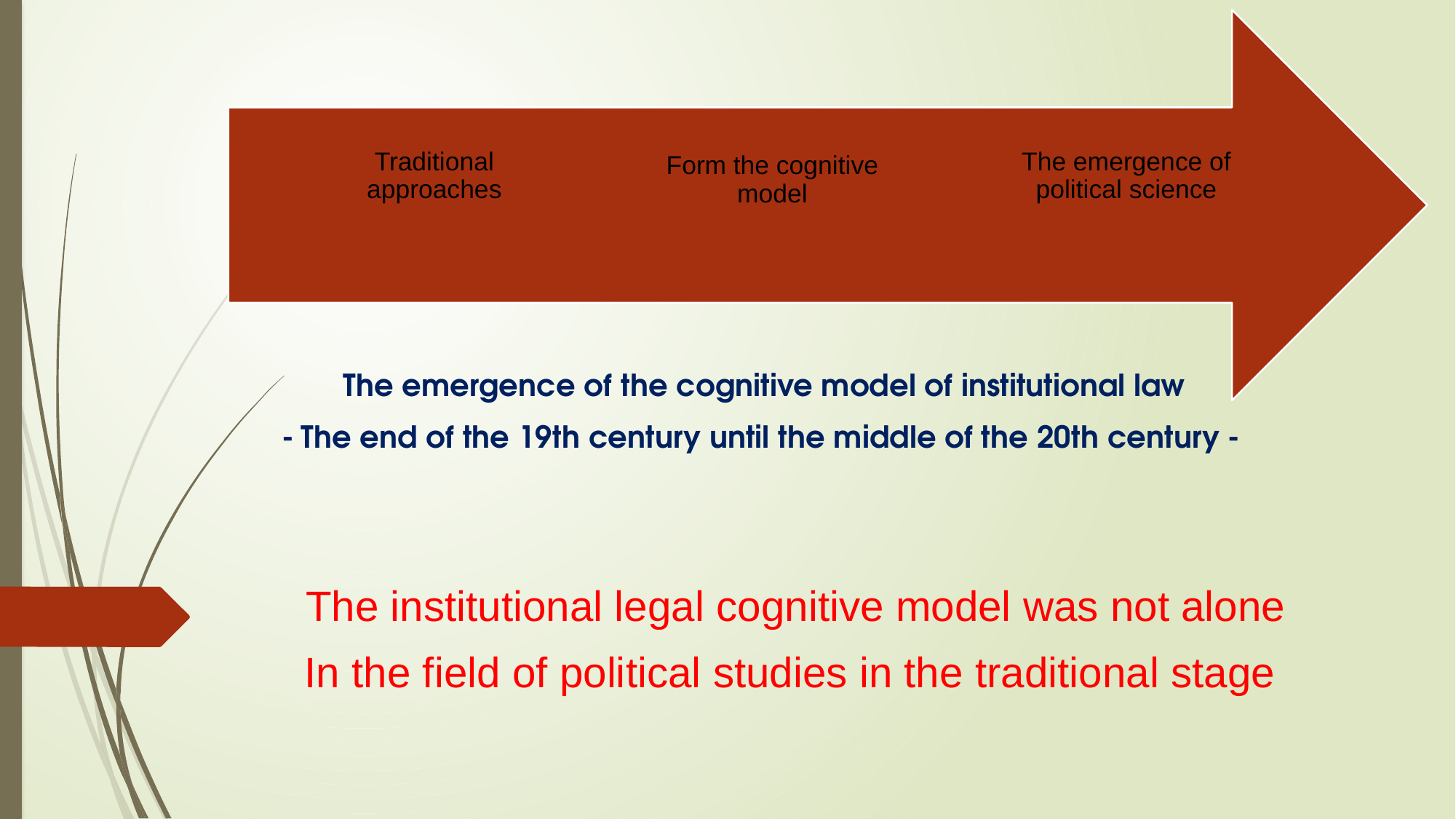

The emergence of political science
Form the cognitive model
Traditional approaches

The emergence of the cognitive model of institutional law
- The end of the 19th century until the middle of the 20th century -
The institutional legal cognitive model was not alone
In the field of political studies in the traditional stage